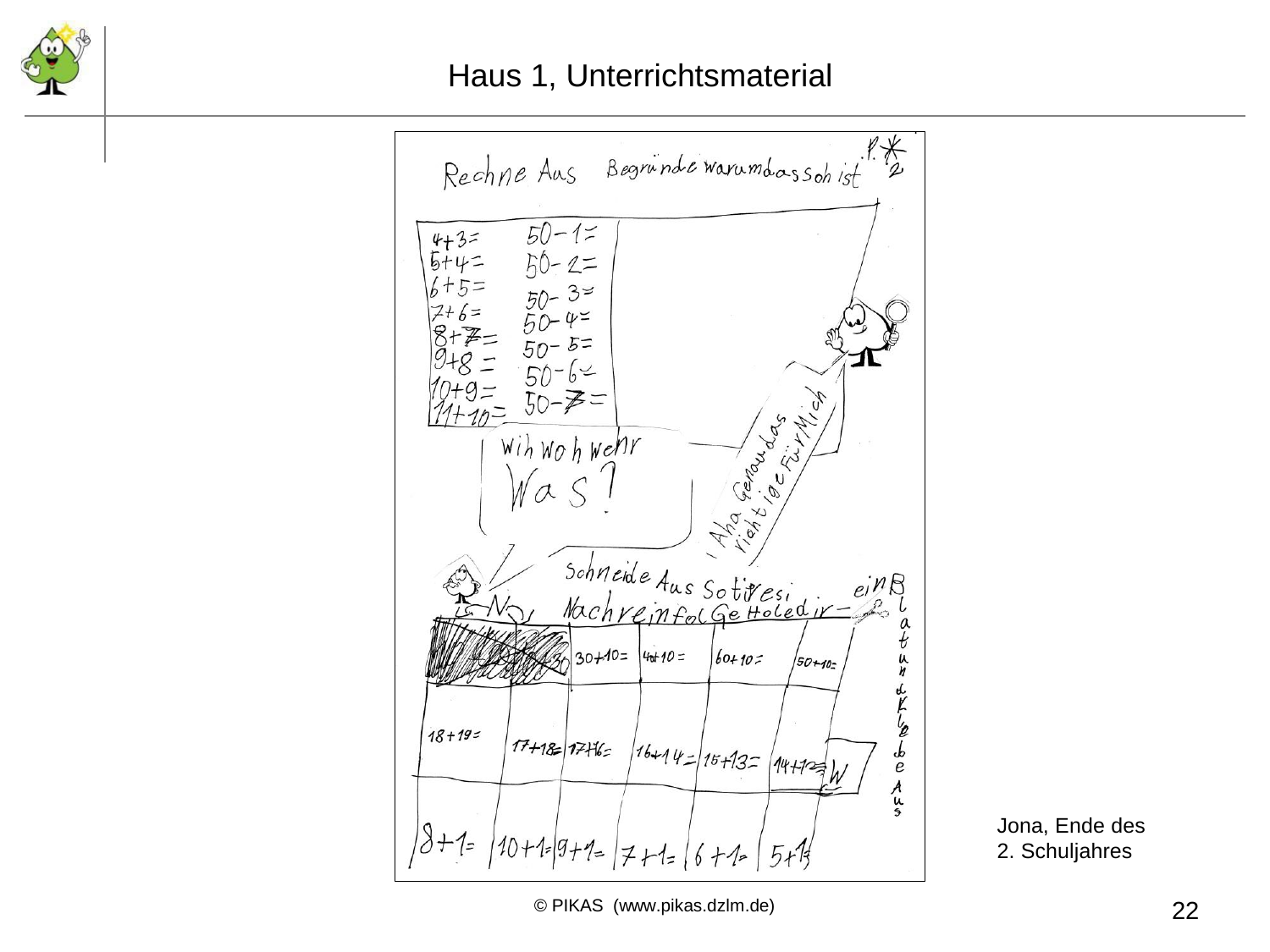

# Haus 1, Unterrichtsmaterial

Jona, Ende des
2. Schuljahres
© PIKAS  (www.pikas.dzlm.de)
22